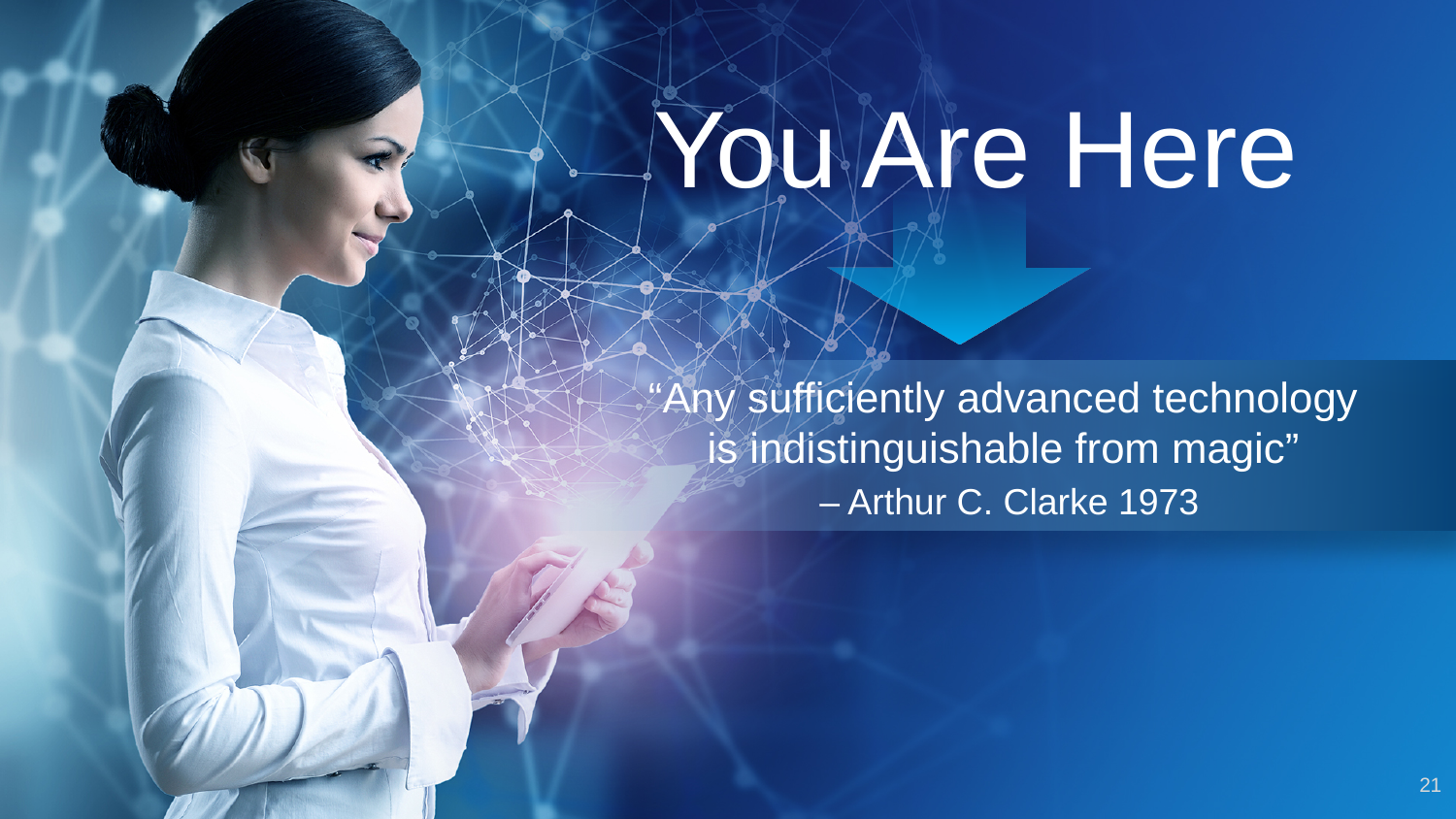

You Are Here

“Any sufficiently advanced technology
is indistinguishable from magic”
 – Arthur C. Clarke 1973
21